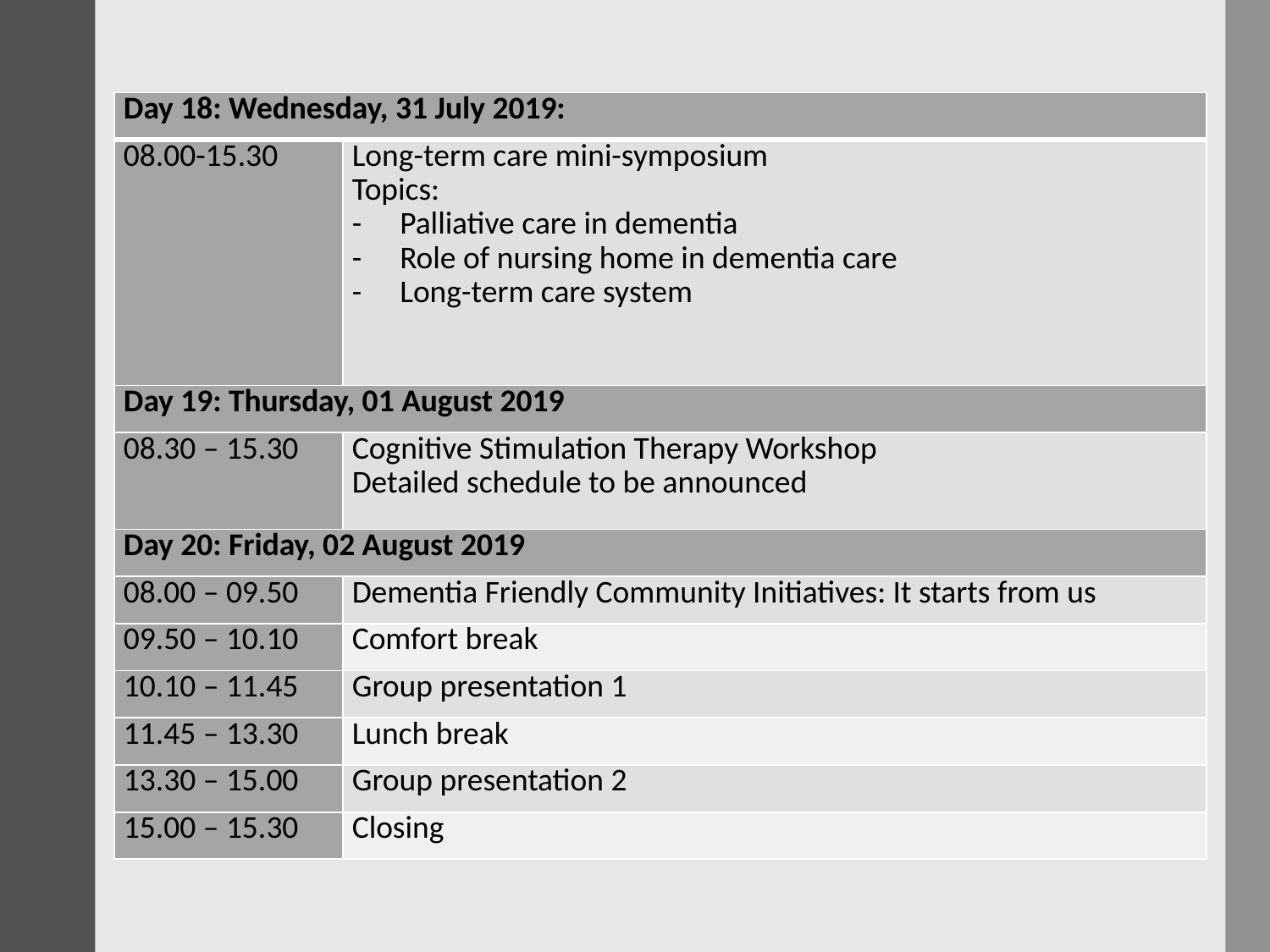

| Day 18: Wednesday, 31 July 2019: |  |
| --- | --- |
| 08.00-15.30 | Long-term care mini-symposium Topics: Palliative care in dementia Role of nursing home in dementia care Long-term care system |
| Day 19: Thursday, 01 August 2019 |  |
| 08.30 – 15.30 | Cognitive Stimulation Therapy Workshop Detailed schedule to be announced |
| Day 20: Friday, 02 August 2019 |  |
| 08.00 – 09.50 | Dementia Friendly Community Initiatives: It starts from us |
| 09.50 – 10.10 | Comfort break |
| 10.10 – 11.45 | Group presentation 1 |
| 11.45 – 13.30 | Lunch break |
| 13.30 – 15.00 | Group presentation 2 |
| 15.00 – 15.30 | Closing |